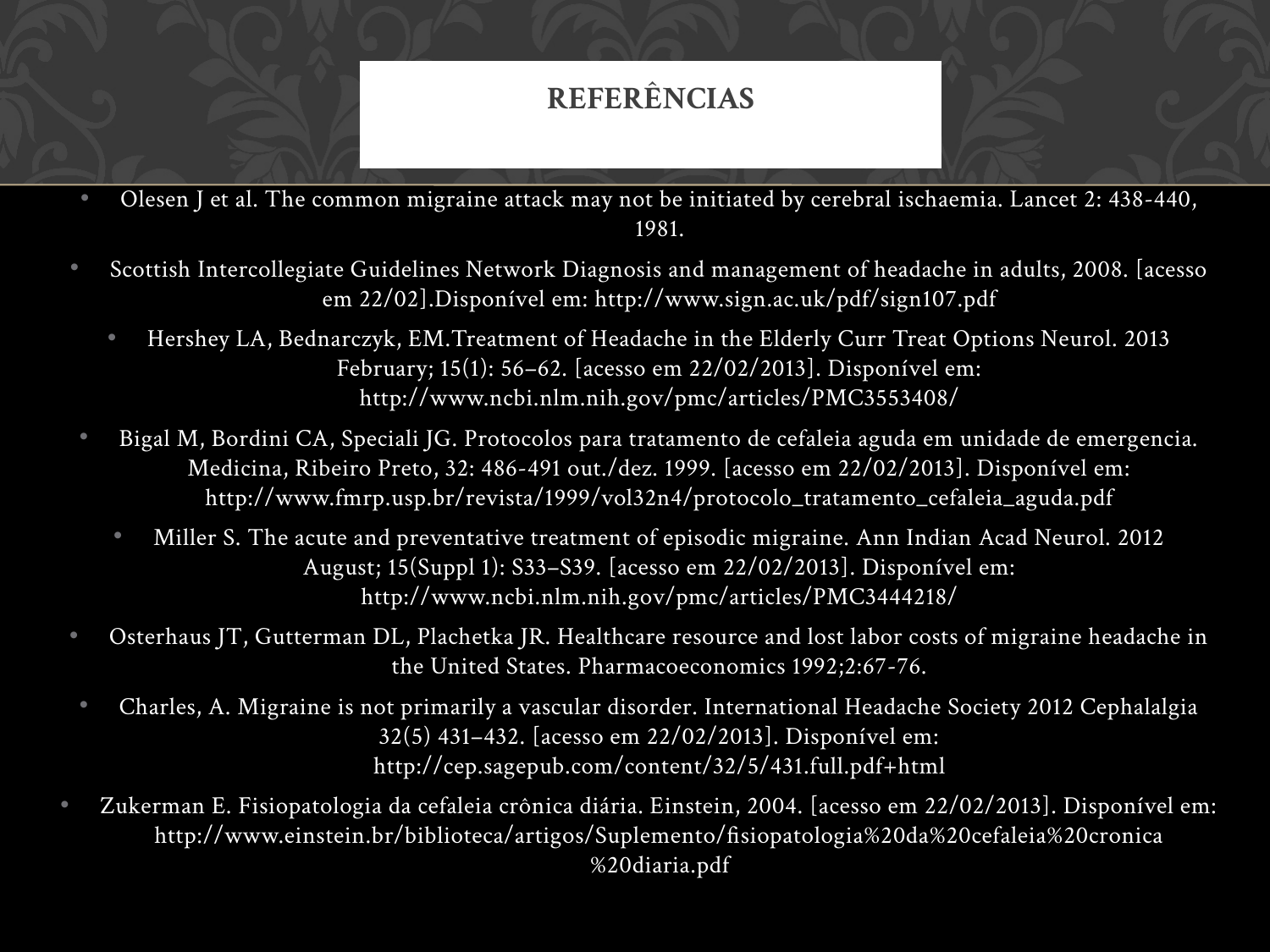

# Referências
Olesen J et al. The common migraine attack may not be initiated by cerebral ischaemia. Lancet 2: 438-440, 1981.
Scottish Intercollegiate Guidelines Network Diagnosis and management of headache in adults, 2008. [acesso em 22/02].Disponível em: http://www.sign.ac.uk/pdf/sign107.pdf
Hershey LA, Bednarczyk, EM.Treatment of Headache in the Elderly Curr Treat Options Neurol. 2013 February; 15(1): 56–62. [acesso em 22/02/2013]. Disponível em: http://www.ncbi.nlm.nih.gov/pmc/articles/PMC3553408/
Bigal M, Bordini CA, Speciali JG. Protocolos para tratamento de cefaleia aguda em unidade de emergencia. Medicina, Ribeiro Preto, 32: 486-491 out./dez. 1999. [acesso em 22/02/2013]. Disponível em: http://www.fmrp.usp.br/revista/1999/vol32n4/protocolo_tratamento_cefaleia_aguda.pdf
Miller S. The acute and preventative treatment of episodic migraine. Ann Indian Acad Neurol. 2012 August; 15(Suppl 1): S33–S39. [acesso em 22/02/2013]. Disponível em: http://www.ncbi.nlm.nih.gov/pmc/articles/PMC3444218/
Osterhaus JT, Gutterman DL, Plachetka JR. Healthcare resource and lost labor costs of migraine headache in the United States. Pharmacoeconomics 1992;2:67-76.
Charles, A. Migraine is not primarily a vascular disorder. International Headache Society 2012 Cephalalgia 32(5) 431–432. [acesso em 22/02/2013]. Disponível em: http://cep.sagepub.com/content/32/5/431.full.pdf+html
Zukerman E. Fisiopatologia da cefaleia crônica diária. Einstein, 2004. [acesso em 22/02/2013]. Disponível em: http://www.einstein.br/biblioteca/artigos/Suplemento/fisiopatologia%20da%20cefaleia%20cronica%20diaria.pdf